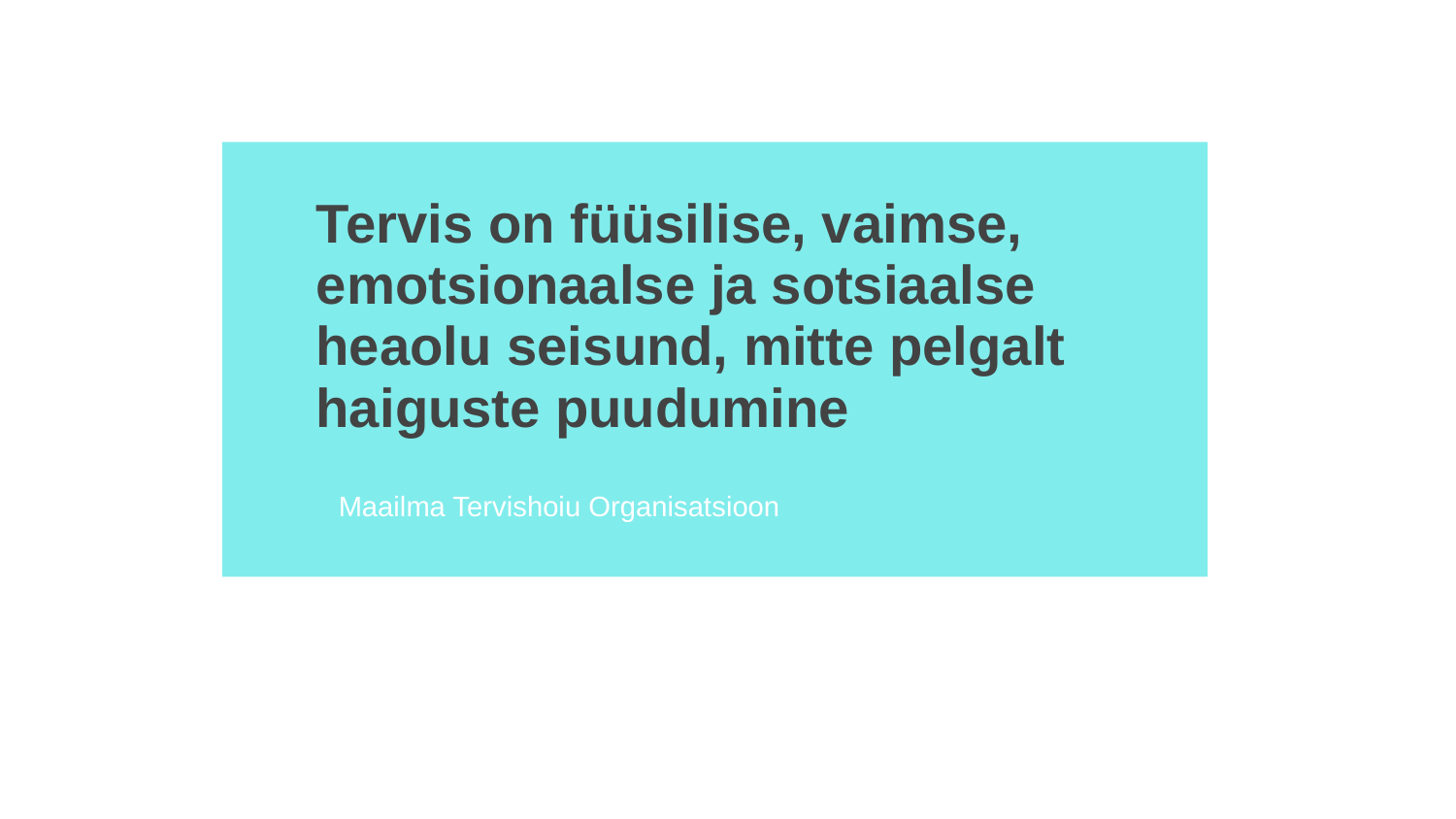

Tervis on füüsilise, vaimse, emotsionaalse ja sotsiaalse heaolu seisund, mitte pelgalt haiguste puudumine
Maailma Tervishoiu Organisatsioon